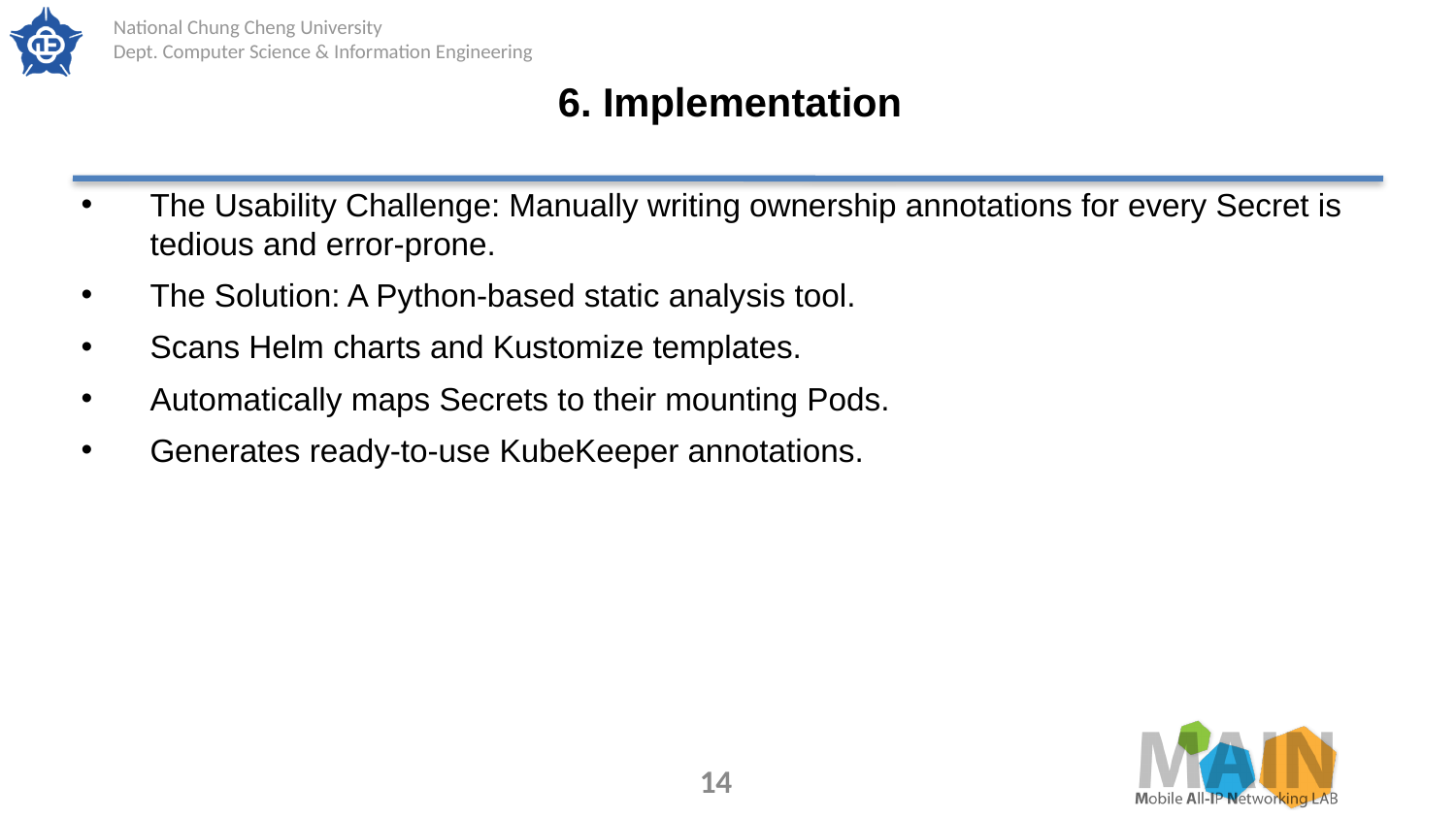

# 6. Implementation
The Usability Challenge: Manually writing ownership annotations for every Secret is tedious and error-prone.
The Solution: A Python-based static analysis tool.
Scans Helm charts and Kustomize templates.
Automatically maps Secrets to their mounting Pods.
Generates ready-to-use KubeKeeper annotations.
14